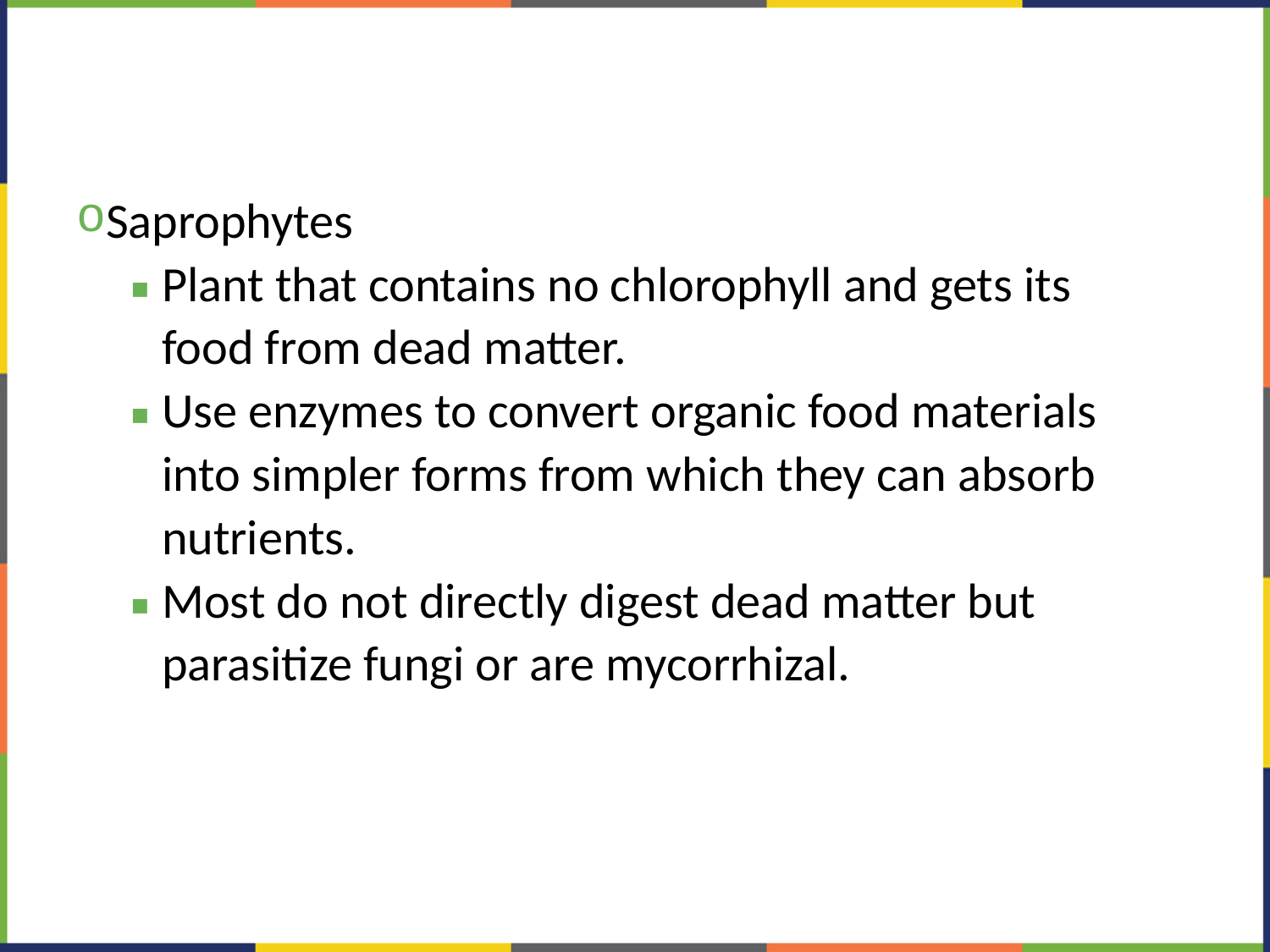

#
Saprophytes
Plant that contains no chlorophyll and gets its food from dead matter.
Use enzymes to convert organic food materials into simpler forms from which they can absorb nutrients.
Most do not directly digest dead matter but parasitize fungi or are mycorrhizal.